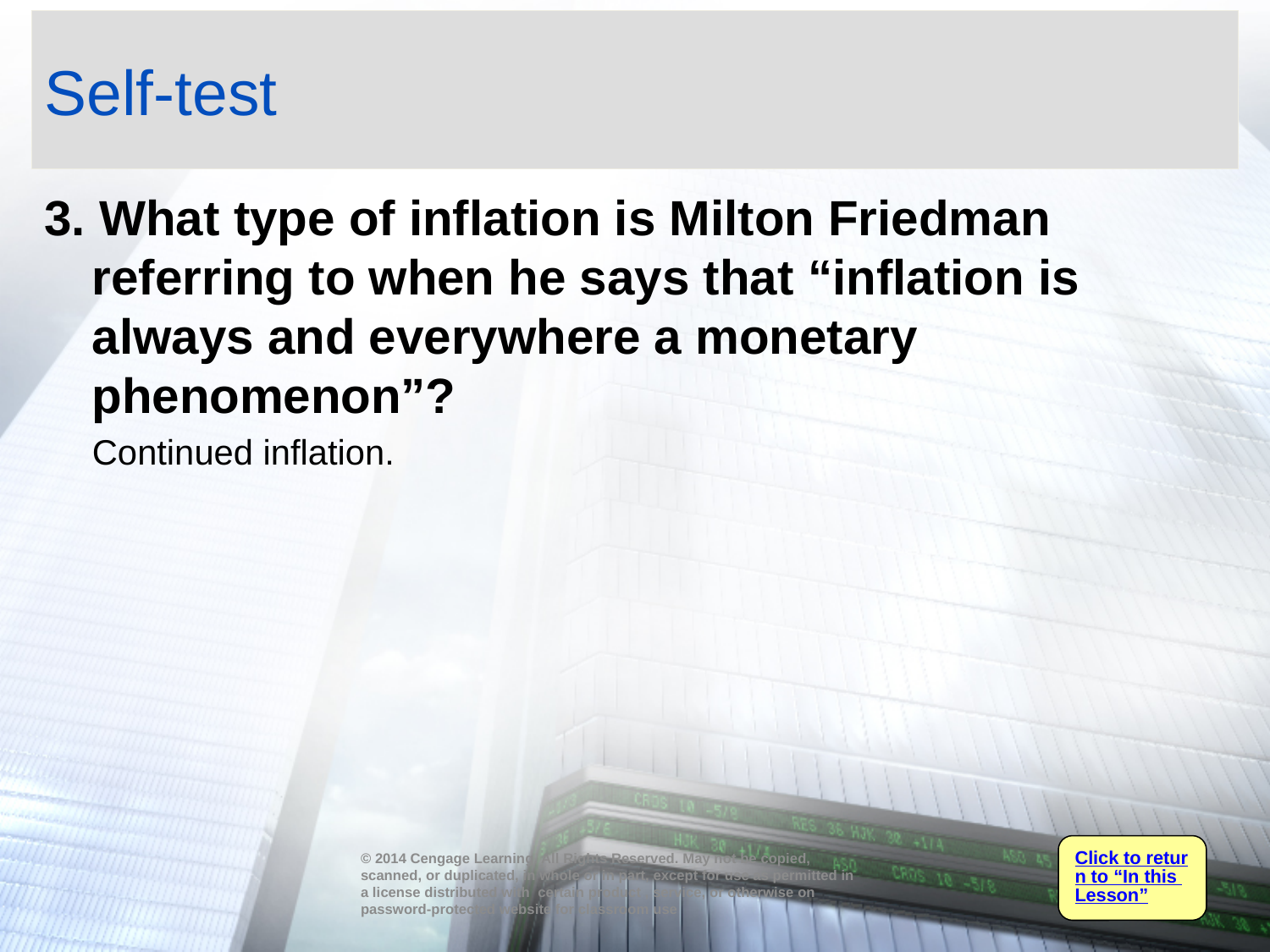

# Self-test
3. What type of inflation is Milton Friedman referring to when he says that “inflation is always and everywhere a monetary phenomenon”?
	Continued inflation.

Click to return to “In this Lesson”
© 2014 Cengage Learning. All Rights Reserved. May not be copied, scanned, or duplicated, in whole or in part, except for use as permitted in a license distributed with  certain product , service, or otherwise on password-protected website for classroom use